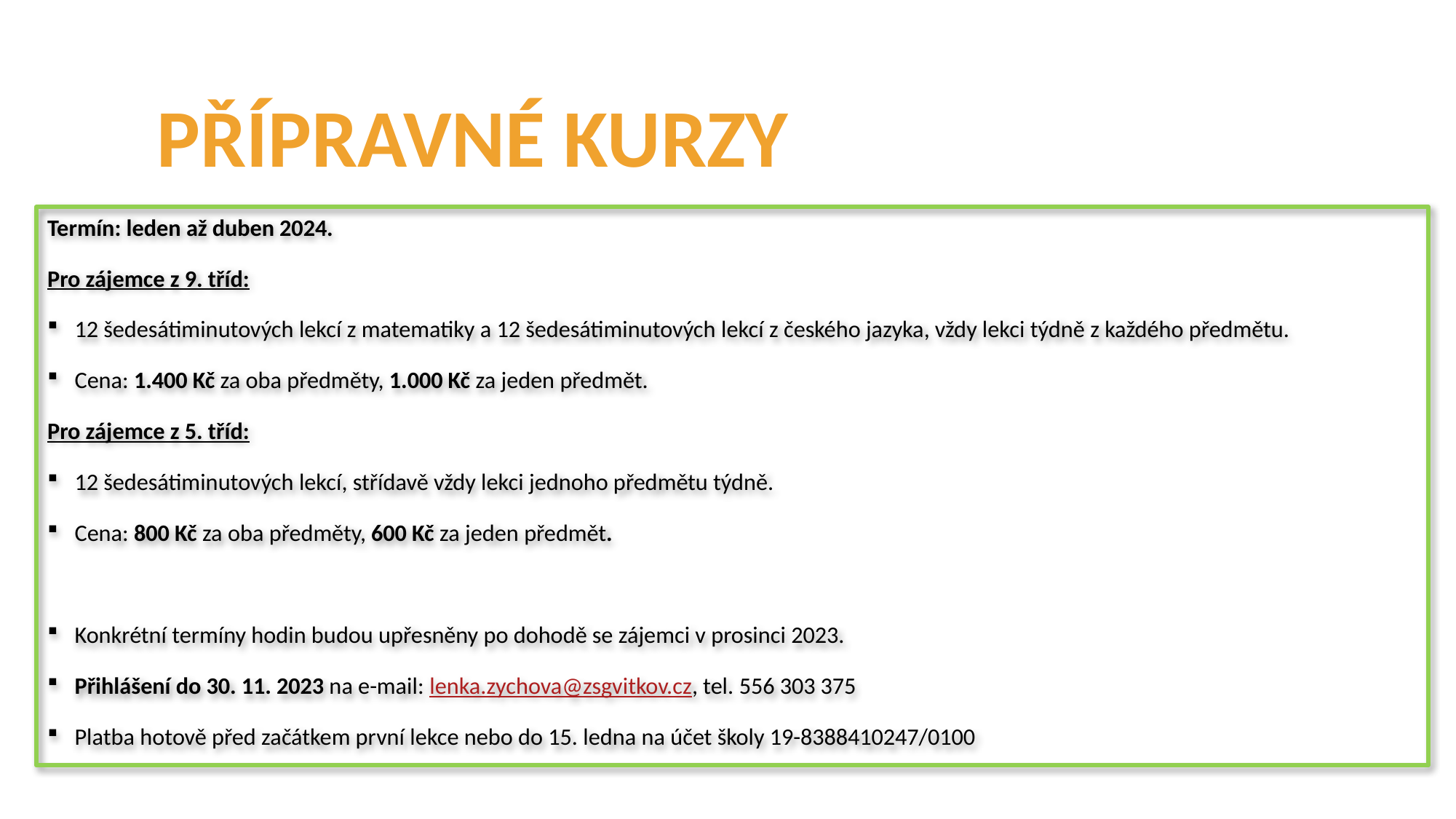

PŘÍPRAVNÉ KURZY
Termín: leden až duben 2024.
Pro zájemce z 9. tříd:
12 šedesátiminutových lekcí z matematiky a 12 šedesátiminutových lekcí z českého jazyka, vždy lekci týdně z každého předmětu.
Cena: 1.400 Kč za oba předměty, 1.000 Kč za jeden předmět.
Pro zájemce z 5. tříd:
12 šedesátiminutových lekcí, střídavě vždy lekci jednoho předmětu týdně.
Cena: 800 Kč za oba předměty, 600 Kč za jeden předmět.

Konkrétní termíny hodin budou upřesněny po dohodě se zájemci v prosinci 2023.
Přihlášení do 30. 11. 2023 na e-mail: lenka.zychova@zsgvitkov.cz, tel. 556 303 375
Platba hotově před začátkem první lekce nebo do 15. ledna na účet školy 19-8388410247/0100